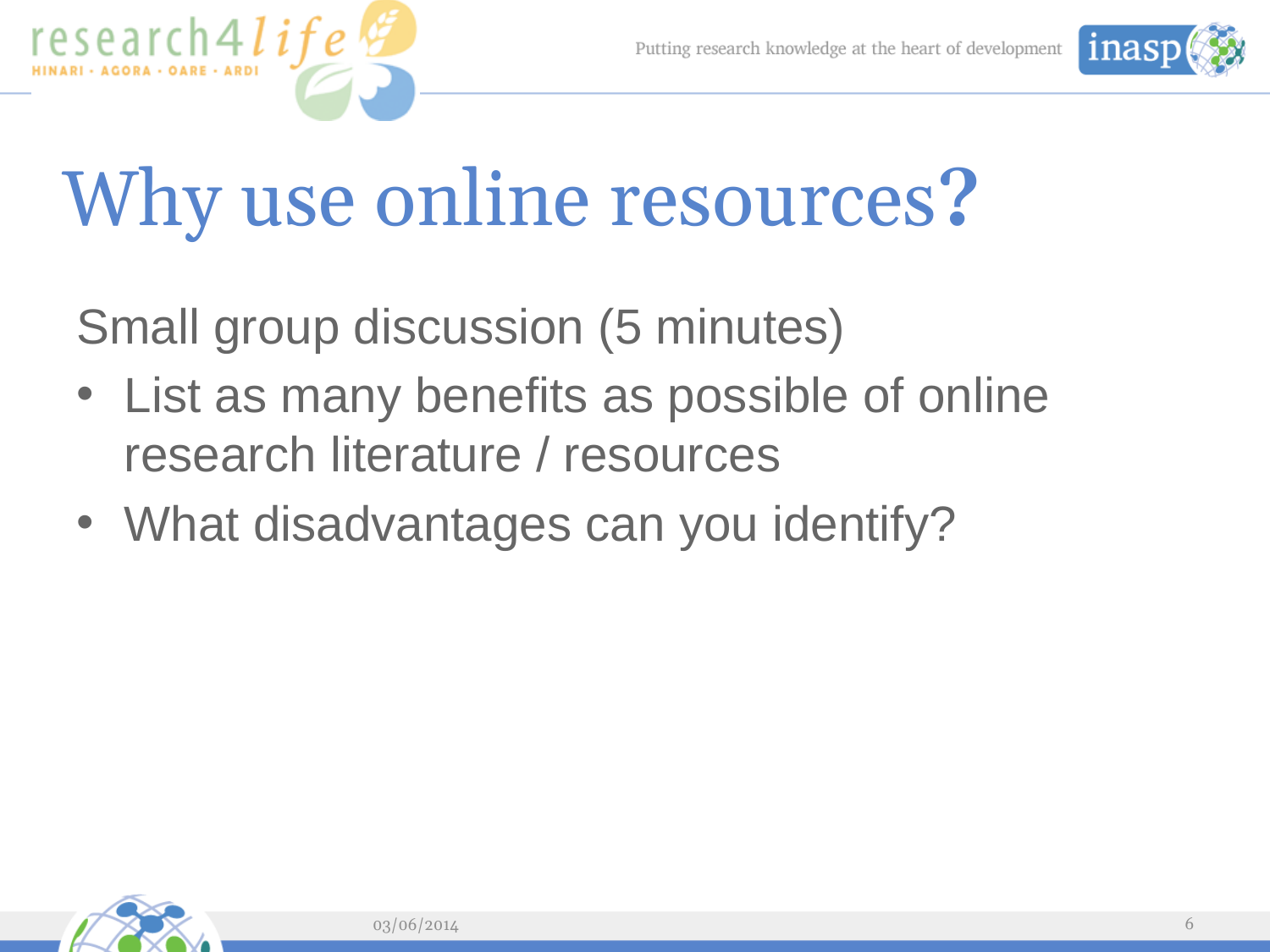

# Why use online resources?
Small group discussion (5 minutes)
List as many benefits as possible of online research literature / resources
What disadvantages can you identify?

03/06/2014
6